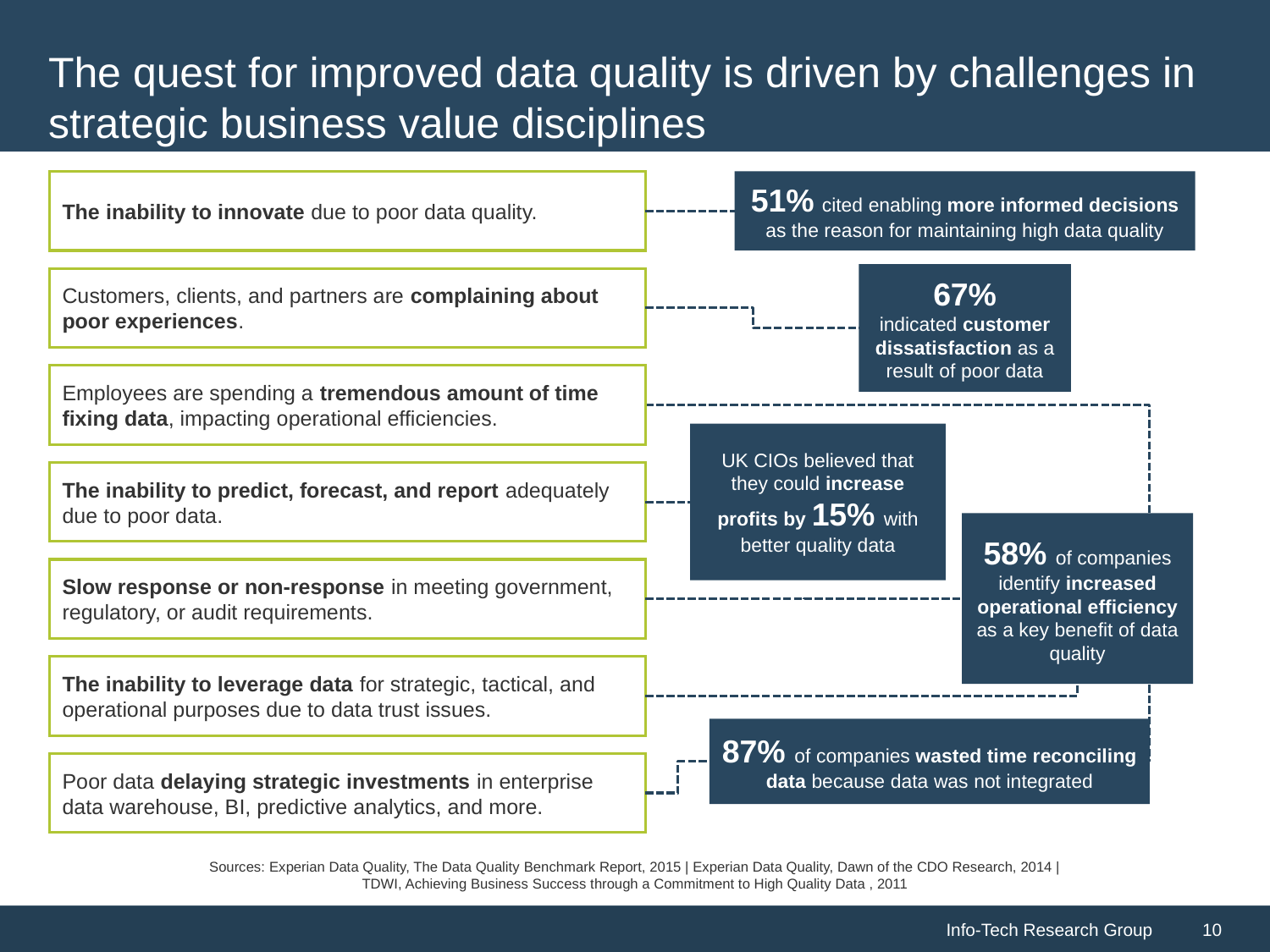

# The quest for improved data quality is driven by challenges in strategic business value disciplines
The inability to innovate due to poor data quality.
51% cited enabling more informed decisions as the reason for maintaining high data quality
67%
indicated customer dissatisfaction as a result of poor data
Customers, clients, and partners are complaining about poor experiences.
Employees are spending a tremendous amount of time fixing data, impacting operational efficiencies.
UK CIOs believed that they could increase profits by 15% with better quality data
The inability to predict, forecast, and report adequately due to poor data.
58% of companies identify increased operational efficiency as a key benefit of data quality
Slow response or non-response in meeting government, regulatory, or audit requirements.
The inability to leverage data for strategic, tactical, and operational purposes due to data trust issues.
87% of companies wasted time reconciling data because data was not integrated
Poor data delaying strategic investments in enterprise data warehouse, BI, predictive analytics, and more.
Sources: Experian Data Quality, The Data Quality Benchmark Report, 2015 | Experian Data Quality, Dawn of the CDO Research, 2014 |
TDWI, Achieving Business Success through a Commitment to High Quality Data , 2011